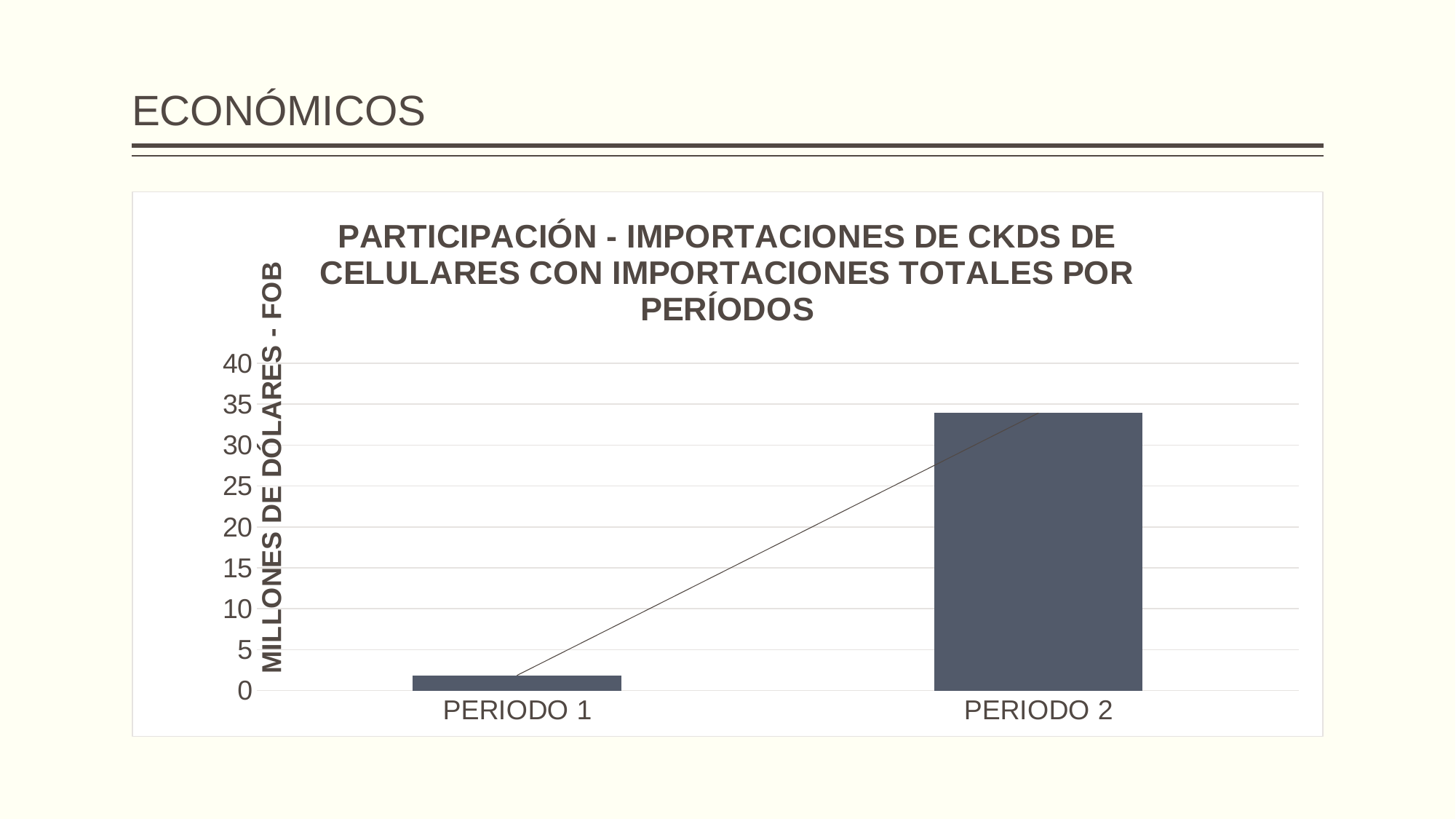

# ECONÓMICOS

### Chart: PARTICIPACIÓN - IMPORTACIONES DE CKDS DE CELULARES CON IMPORTACIONES TOTALES POR PERÍODOS

| Category | CKD CELULARES |
|---|---|
| PERIODO 1 | 1.87 |
| PERIODO 2 | 33.91 |